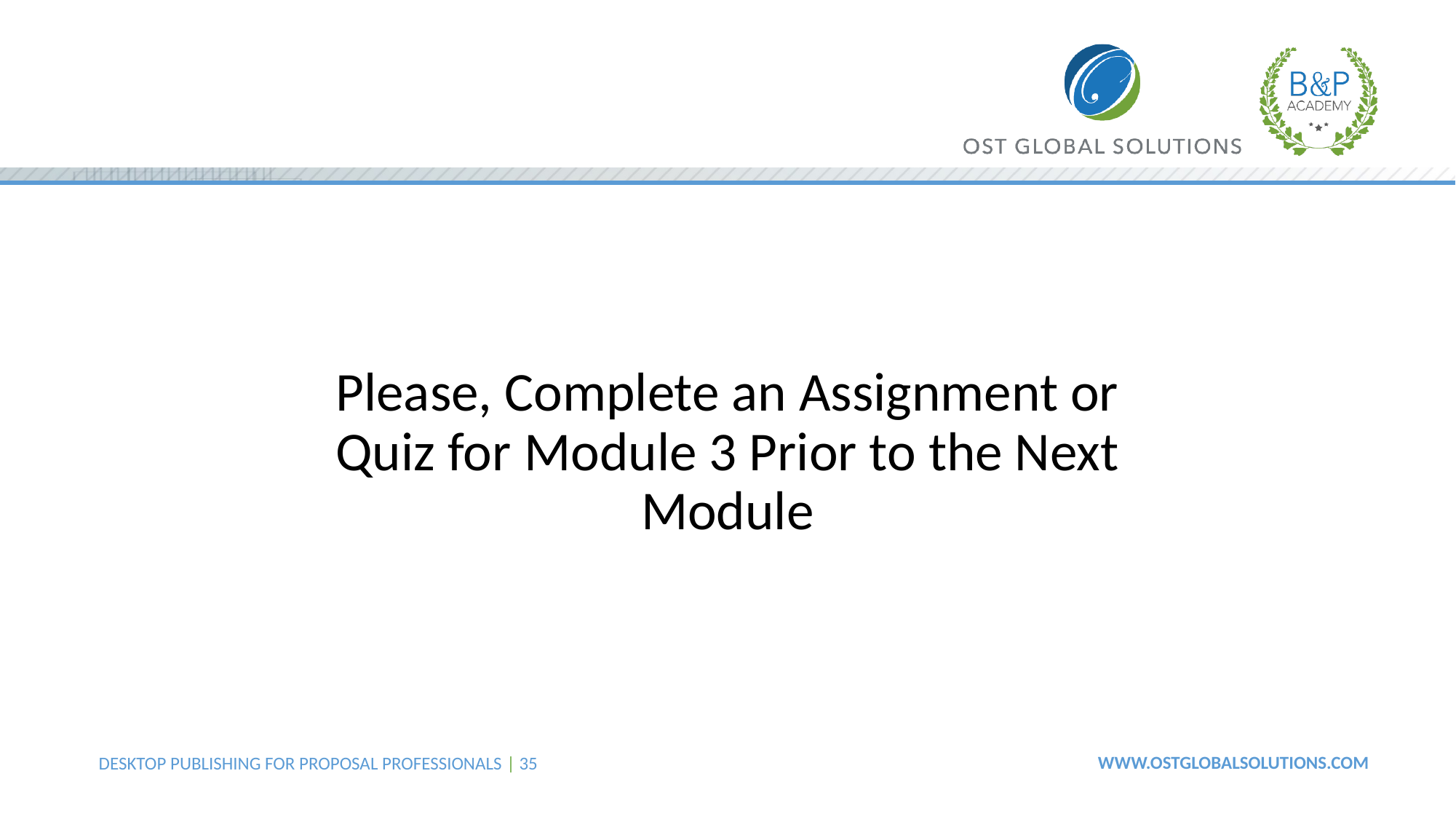

# Please, Complete an Assignment or Quiz for Module 3 Prior to the Next Module